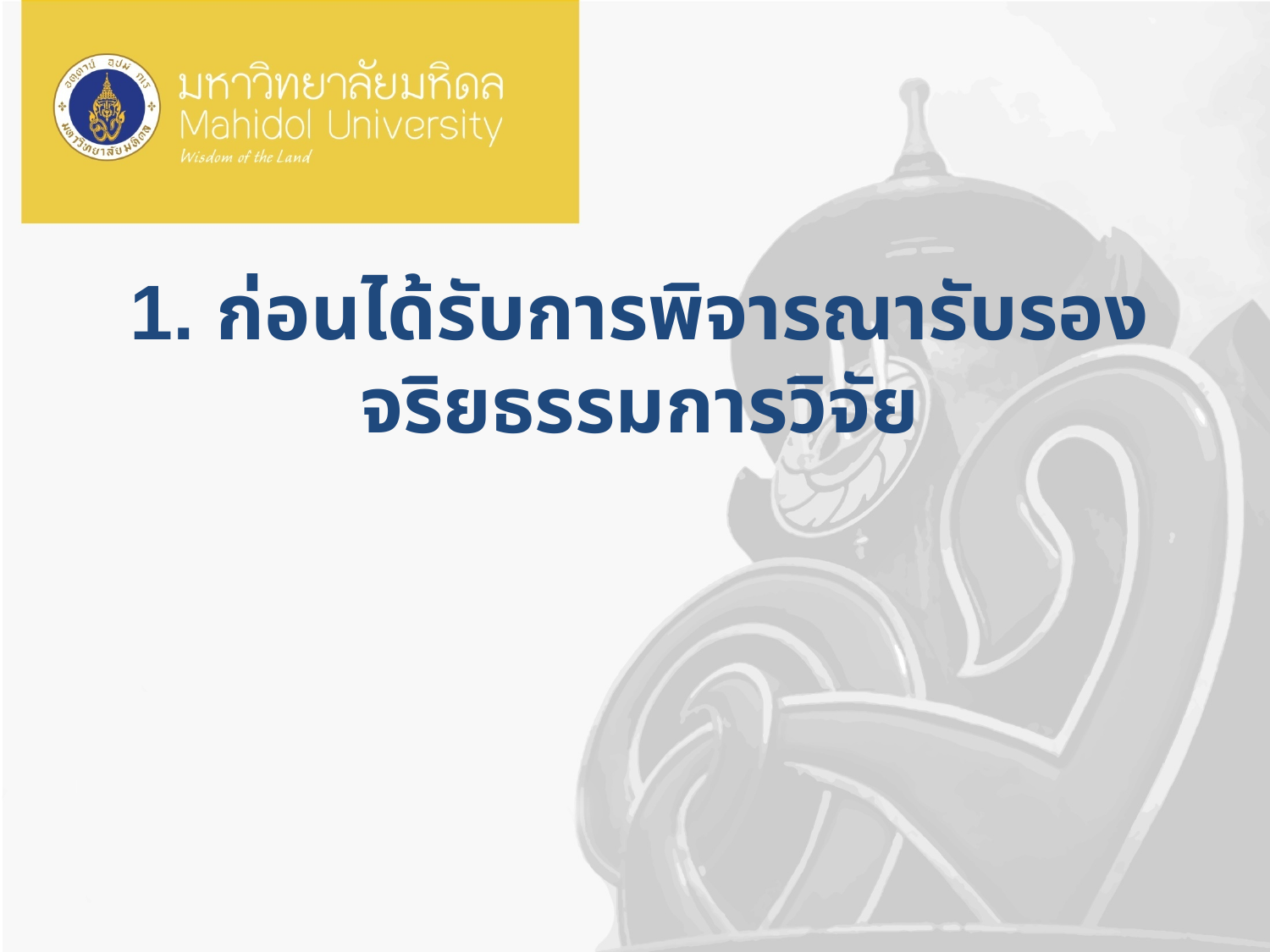

1. ก่อนได้รับการพิจารณารับรองจริยธรรมการวิจัย